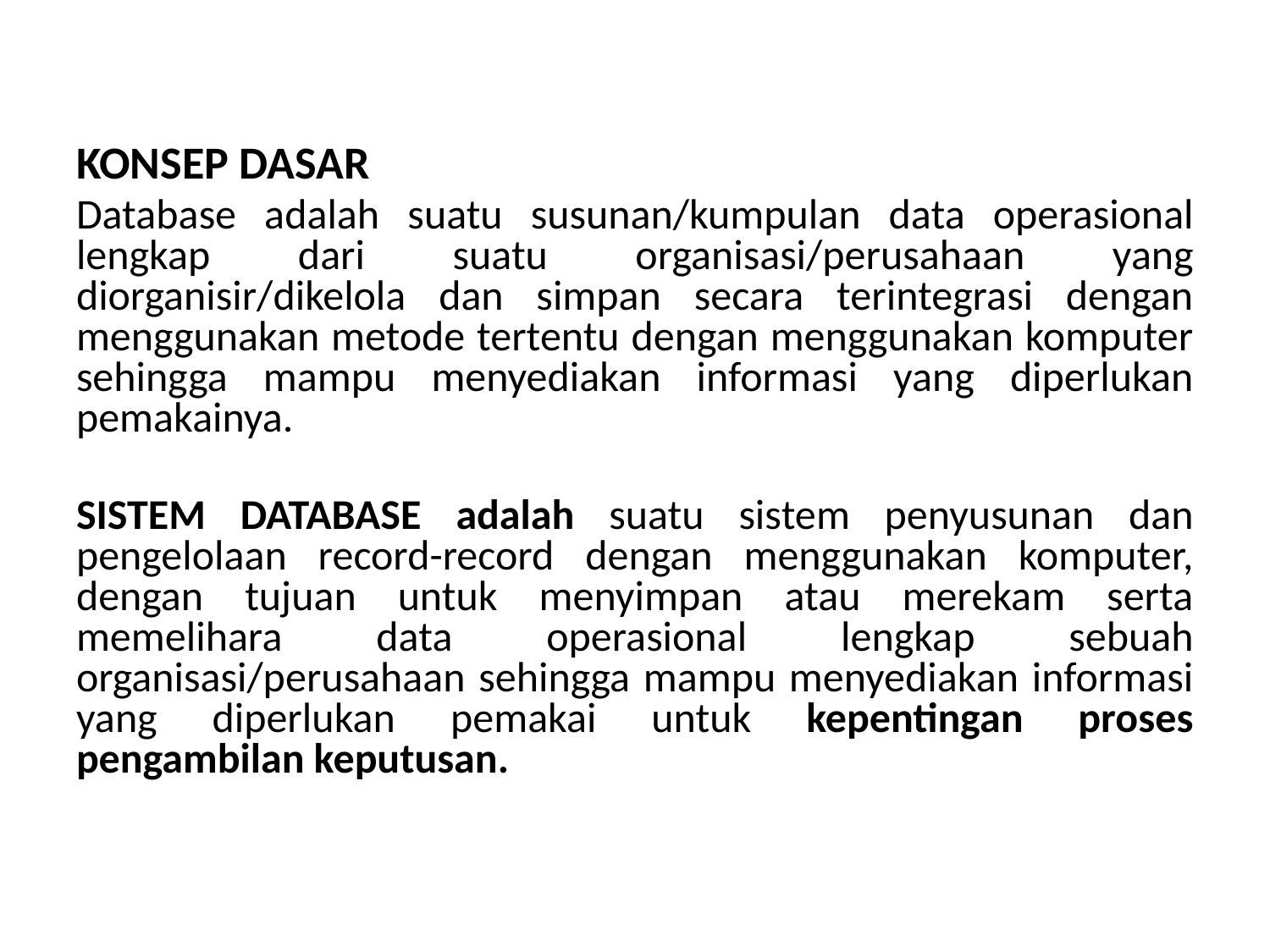

KONSEP DASAR
Database adalah suatu susunan/kumpulan data operasional lengkap dari suatu organisasi/perusahaan yang diorganisir/dikelola dan simpan secara terintegrasi dengan menggunakan metode tertentu dengan menggunakan komputer sehingga mampu menyediakan informasi yang diperlukan pemakainya.

SISTEM DATABASE adalah suatu sistem penyusunan dan pengelolaan record-record dengan menggunakan komputer, dengan tujuan untuk menyimpan atau merekam serta memelihara data operasional lengkap sebuah organisasi/perusahaan sehingga mampu menyediakan informasi yang diperlukan pemakai untuk kepentingan proses pengambilan keputusan.